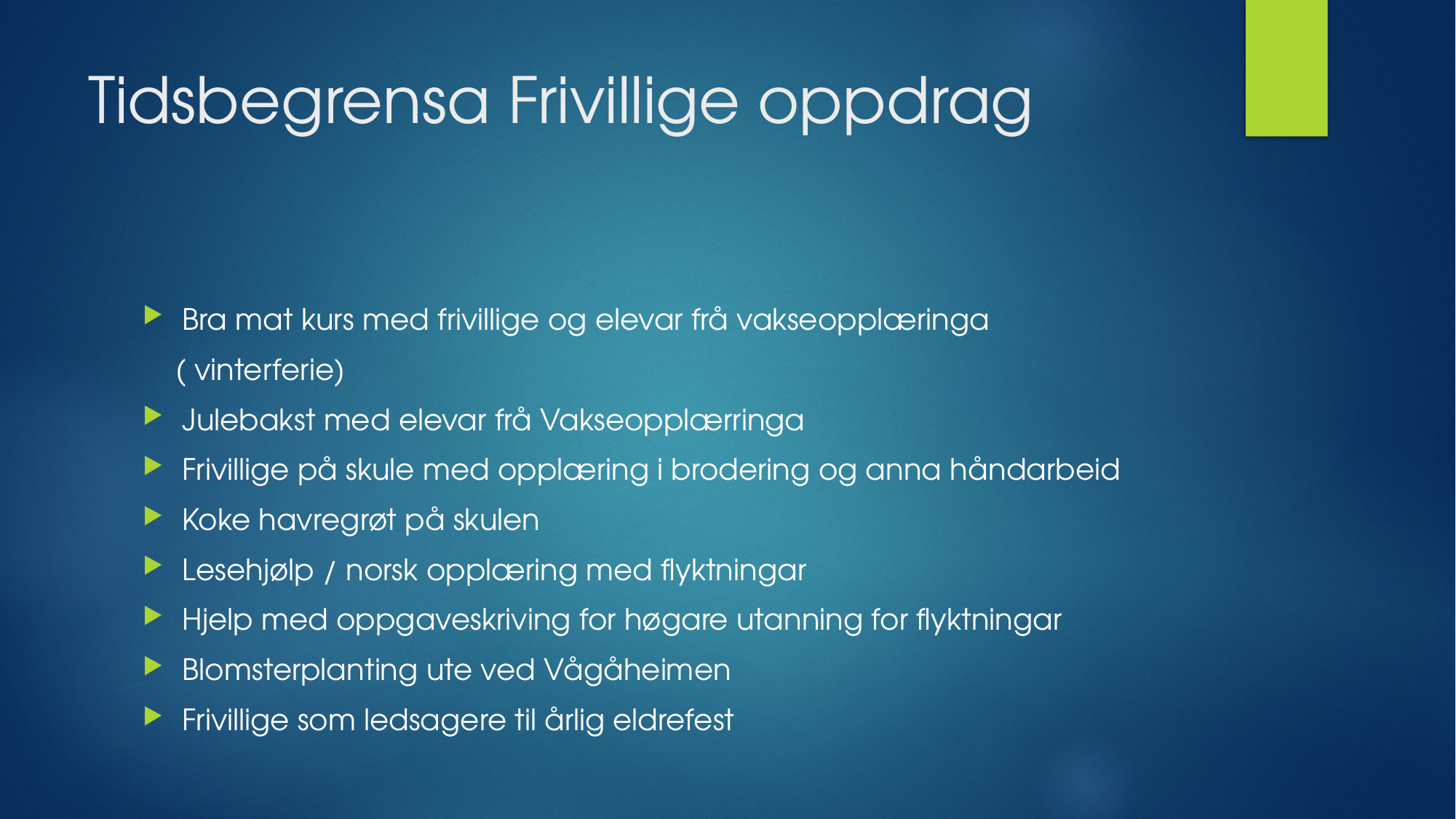

# Tidsbegrensa Frivillige oppdrag

Bra mat kurs med frivillige og elevar frå vakseopplæringa
    ( vinterferie)
Julebakst med elevar frå Vakseopplærringa
Frivillige på skule med opplæring i brodering og anna håndarbeid
Koke havregrøt på skulen
Lesehjølp / norsk opplæring med flyktningar
Hjelp med oppgaveskriving for høgare utanning for flyktningar
Blomsterplanting ute ved Vågåheimen
Frivillige som ledsagere til årlig eldrefest